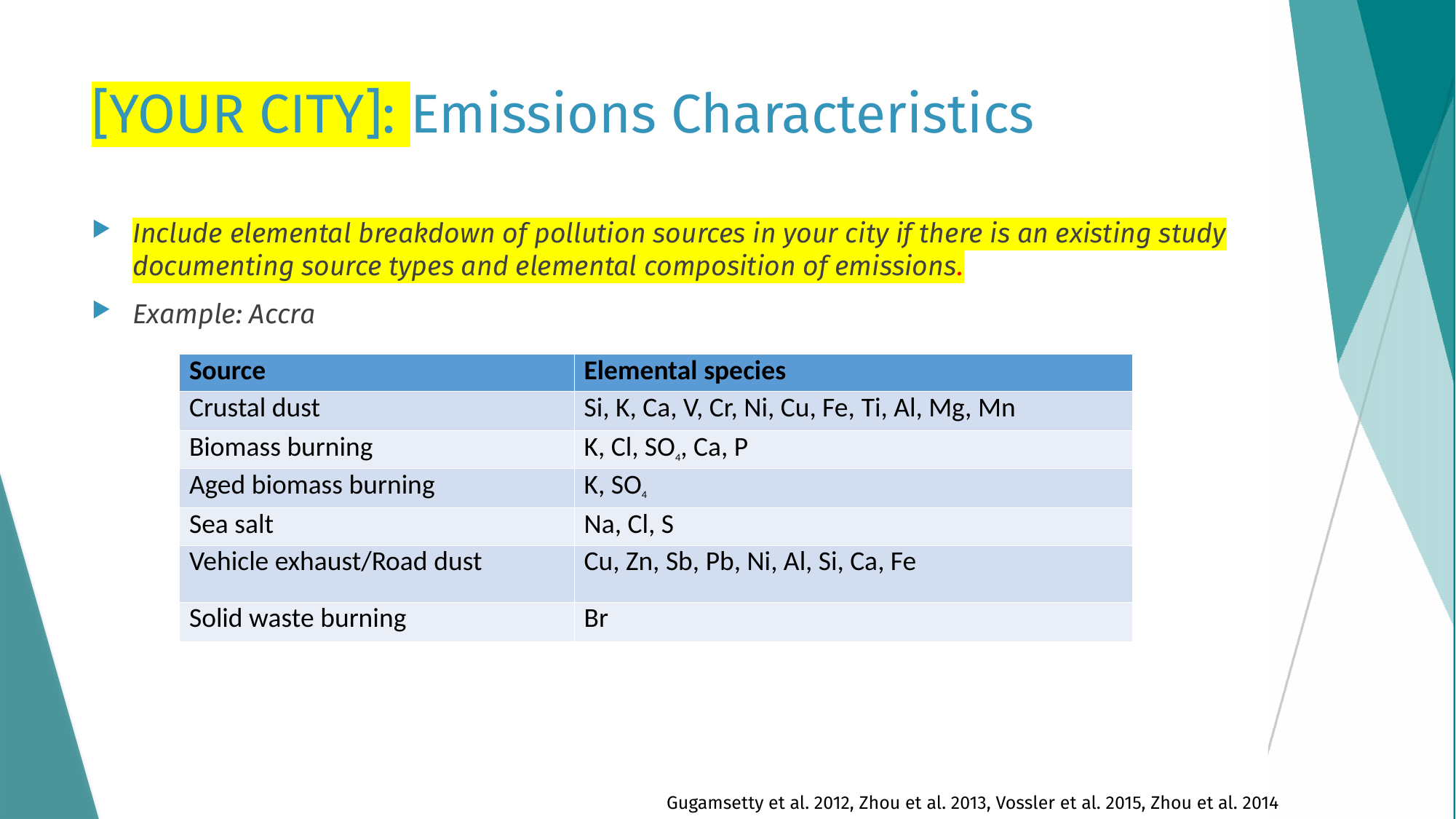

# [YOUR CITY]: Emissions Characteristics
Include elemental breakdown of pollution sources in your city if there is an existing study documenting source types and elemental composition of emissions.
Example: Accra

| Source​ | Elemental species​ |
| --- | --- |
| Crustal dust​ | Si, K, Ca, V, Cr, Ni, Cu, Fe, Ti, Al, Mg, Mn​ |
| Biomass burning​ | K, Cl, SO4, Ca, P​ |
| Aged biomass burning​ | K, SO4​ |
| Sea salt​ | Na, Cl, S​ |
| Vehicle exhaust/Road dust​ | Cu, Zn, Sb, Pb, Ni, Al, Si, Ca, Fe​ |
| Solid waste burning​ | Br​ |
8
Gugamsetty et al. 2012, Zhou et al. 2013, Vossler et al. 2015, Zhou et al. 2014​